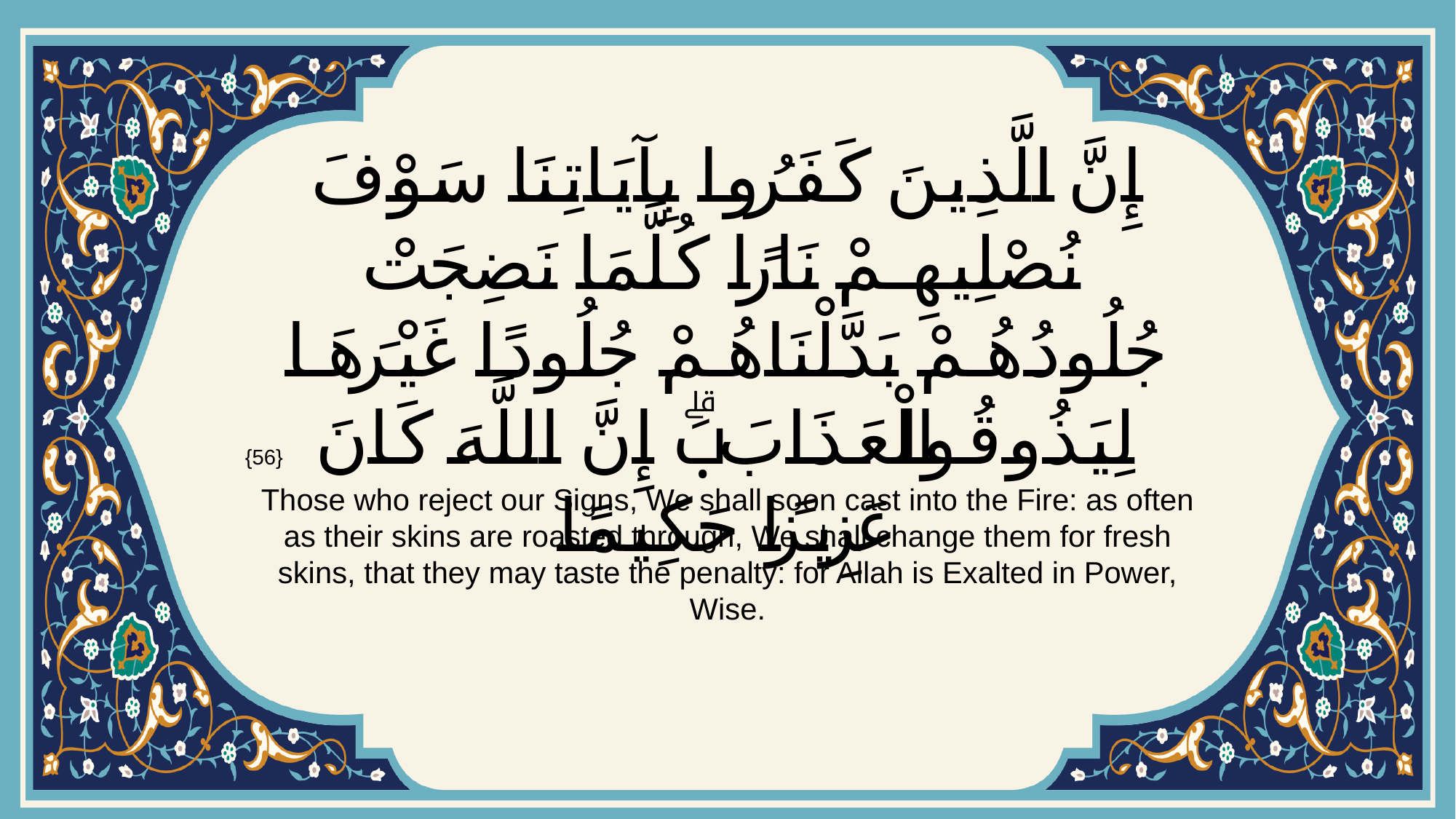

# إِنَّ الَّذِينَ كَفَرُوا بِآيَاتِنَا سَوْفَ نُصْلِيهِمْ نَارًا كُلَّمَا نَضِجَتْ جُلُودُهُمْ بَدَّلْنَاهُمْ جُلُودًا غَيْرَهَا لِيَذُوقُوا الْعَذَابَۗ إِنَّ اللَّهَ كَانَ عَزِيزًا حَكِيمًا
{56}
Those who reject our Signs, We shall soon cast into the Fire: as often as their skins are roasted through, We shall change them for fresh skins, that they may taste the penalty: for Allah is Exalted in Power, Wise.